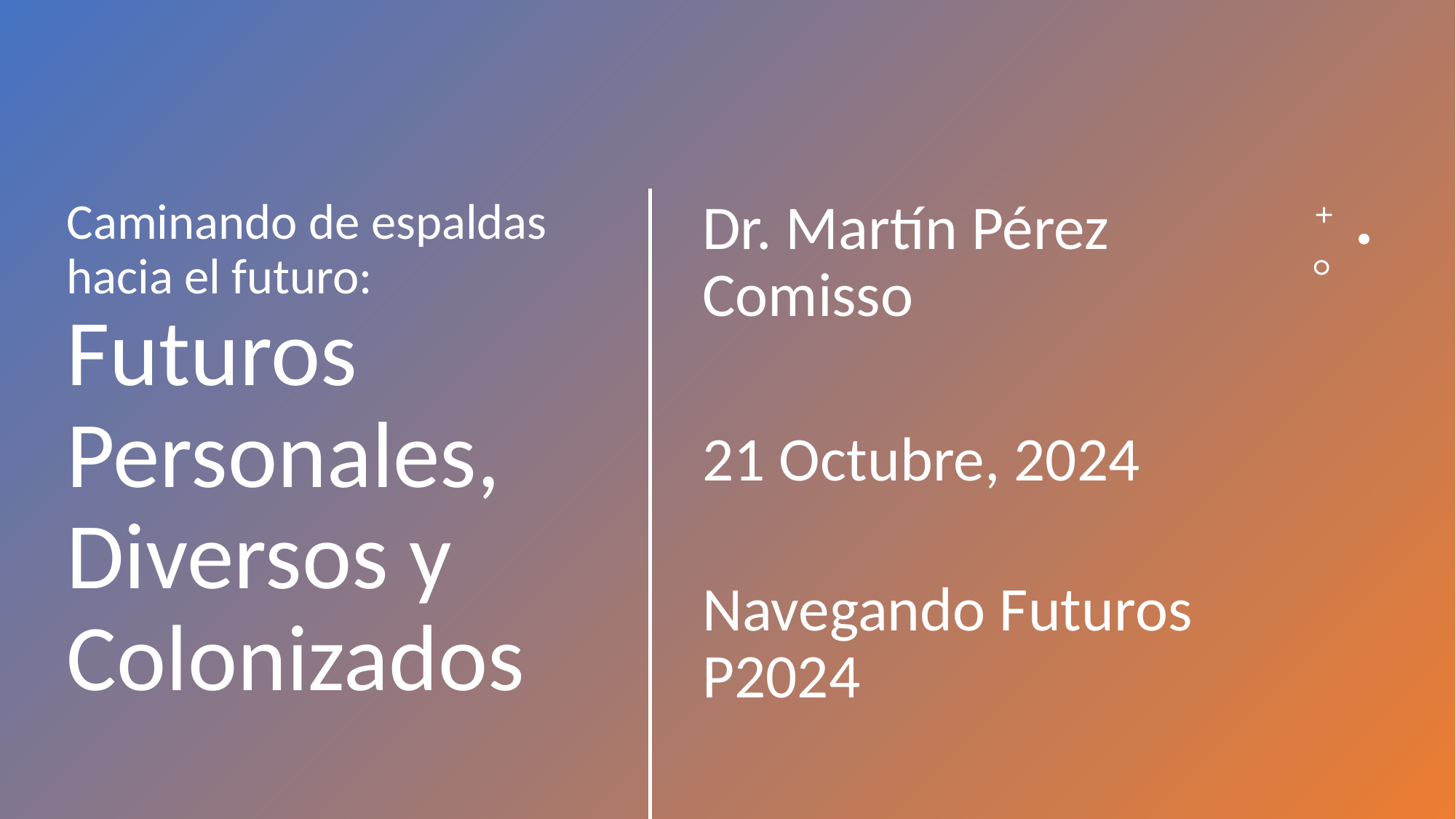

Dr. Martín Pérez Comisso

21 Octubre, 2024
Navegando Futuros P2024
# Caminando de espaldas hacia el futuro: Futuros Personales, Diversos y Colonizados